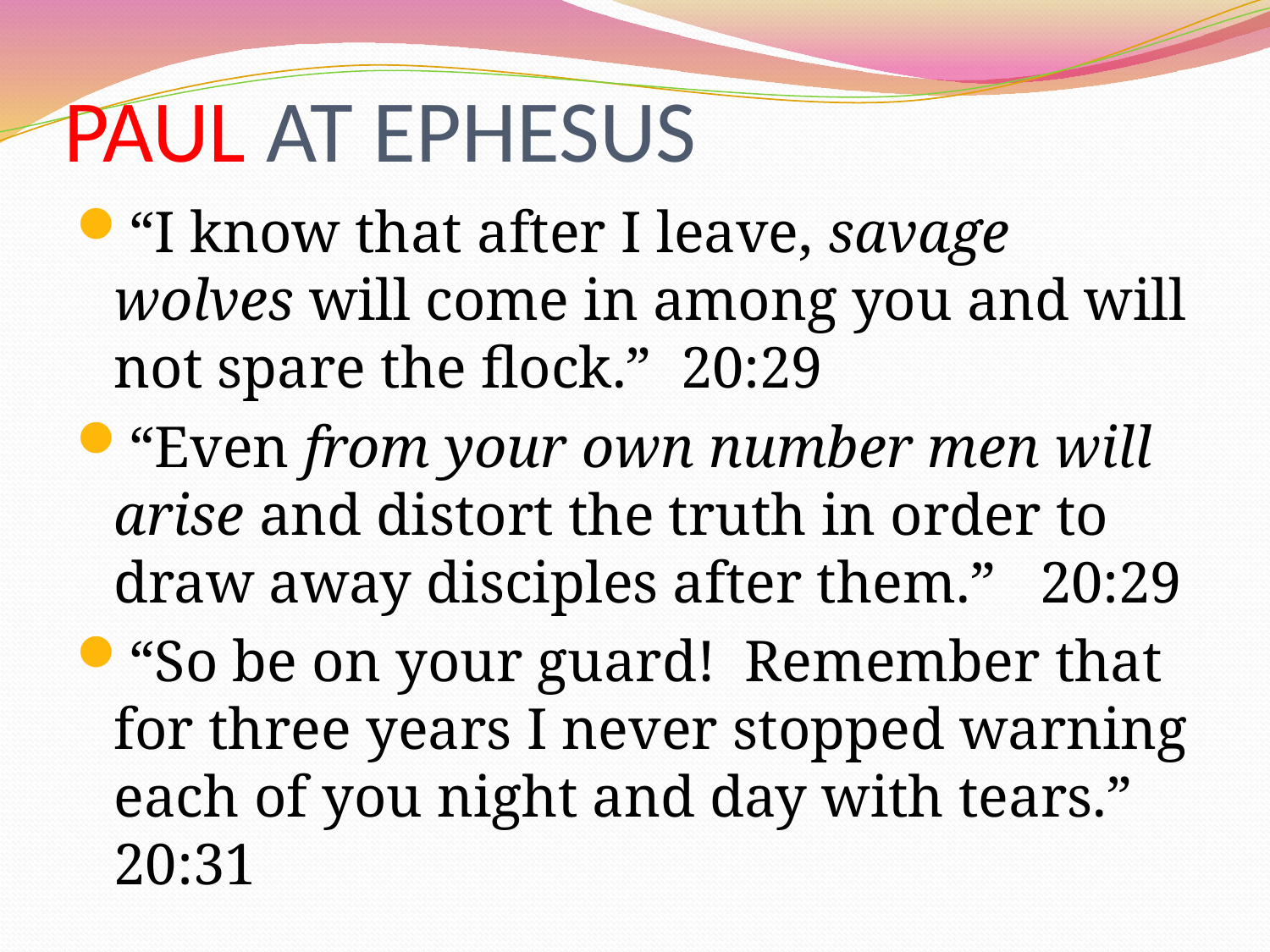

# PAUL AT EPHESUS
“I know that after I leave, savage wolves will come in among you and will not spare the flock.”  20:29
“Even from your own number men will arise and distort the truth in order to draw away disciples after them.”   20:29
“So be on your guard!  Remember that for three years I never stopped warning each of you night and day with tears.”  20:31